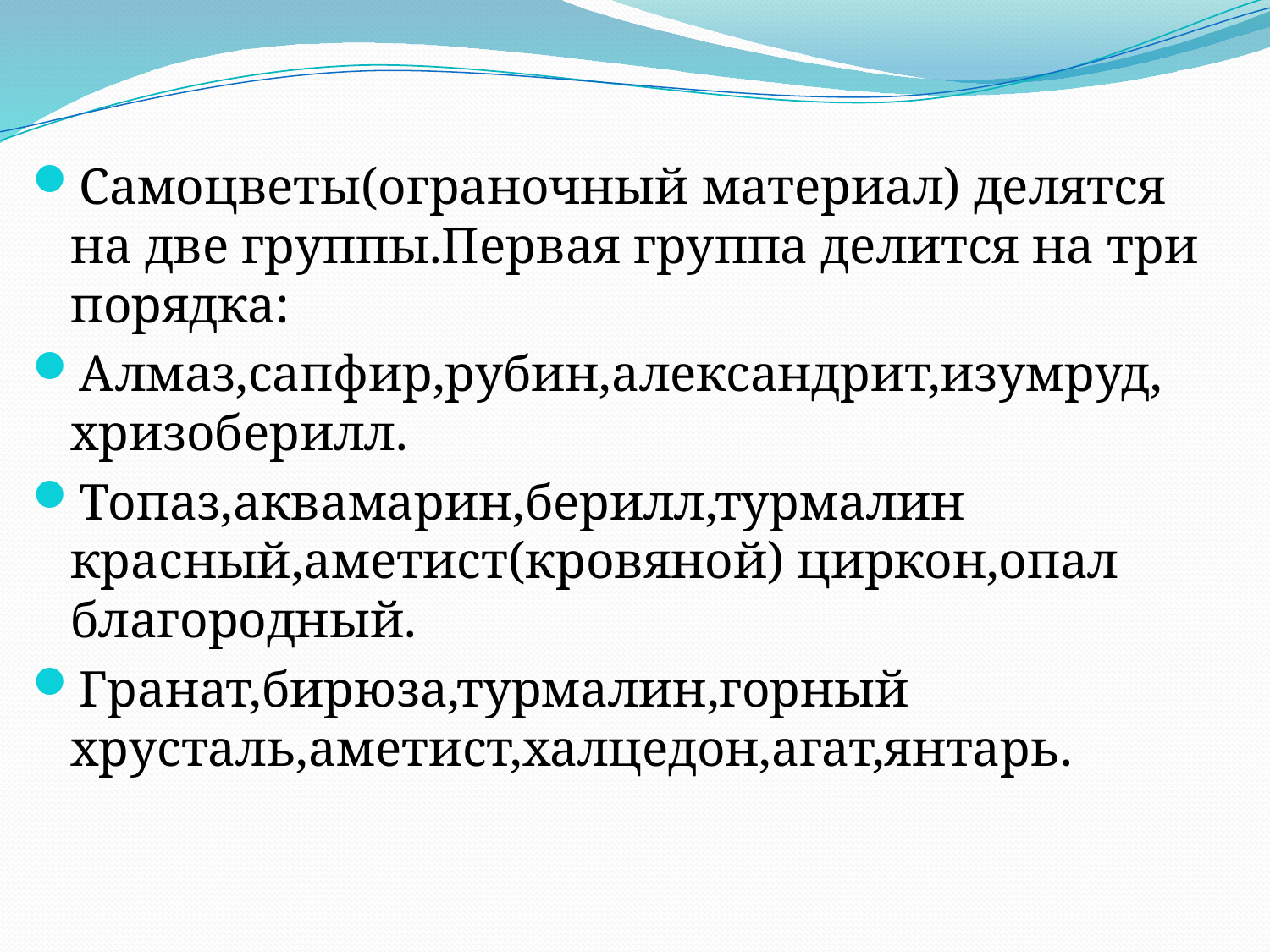

Самоцветы(ограночный материал) делятся на две группы.Первая группа делится на три порядка:
Алмаз,сапфир,рубин,александрит,изумруд, хризоберилл.
Топаз,аквамарин,берилл,турмалин красный,аметист(кровяной) циркон,опал благородный.
Гранат,бирюза,турмалин,горный хрусталь,аметист,халцедон,агат,янтарь.